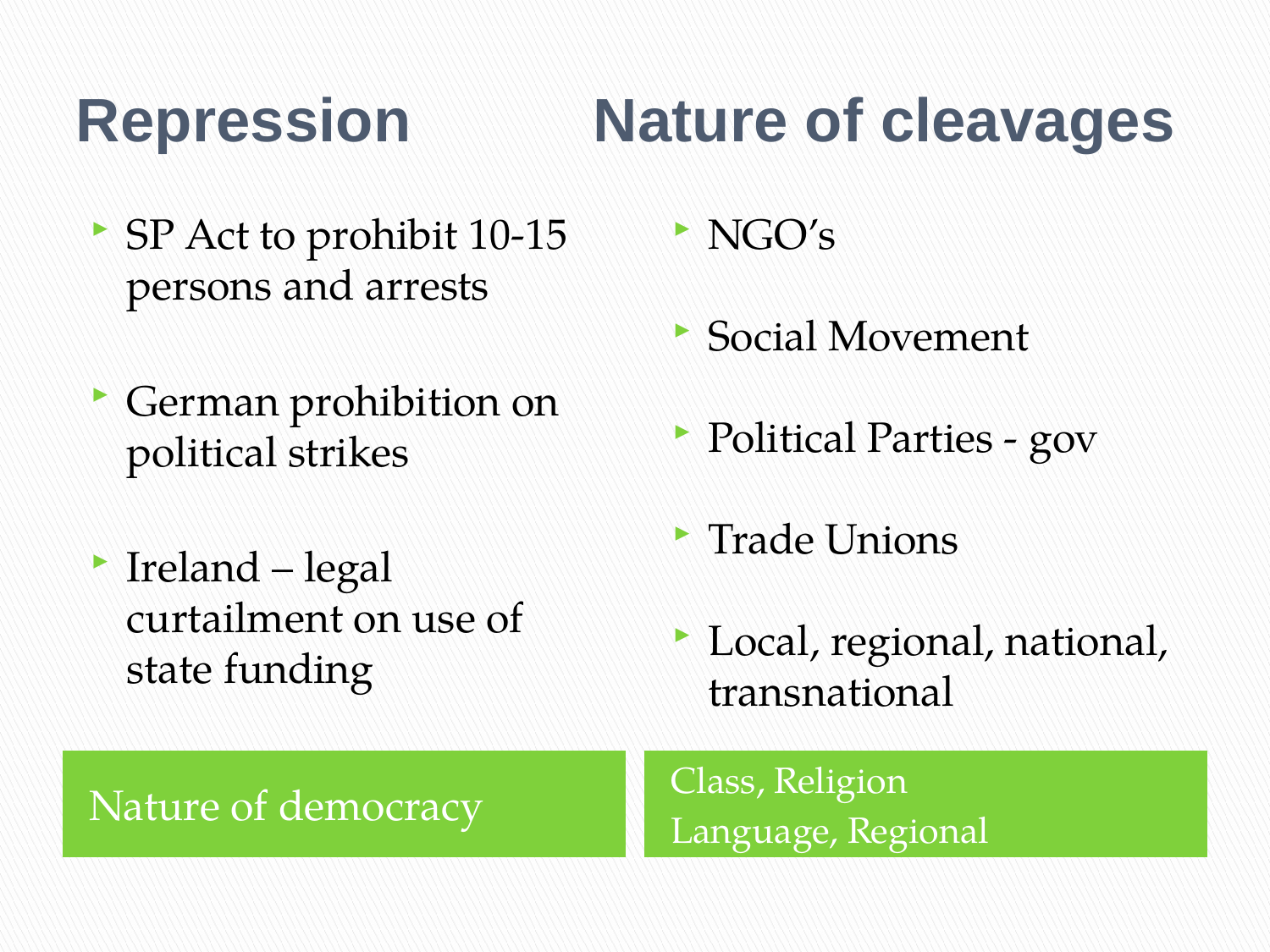

# Repression	     Nature of cleavages
SP Act to prohibit 10-15 persons and arrests

German prohibition on political strikes

Ireland – legal curtailment on use of state funding
NGO’s

Social Movement

Political Parties - gov

Trade Unions

Local, regional, national, transnational

Nature of democracy
Class, Religion
Language, Regional